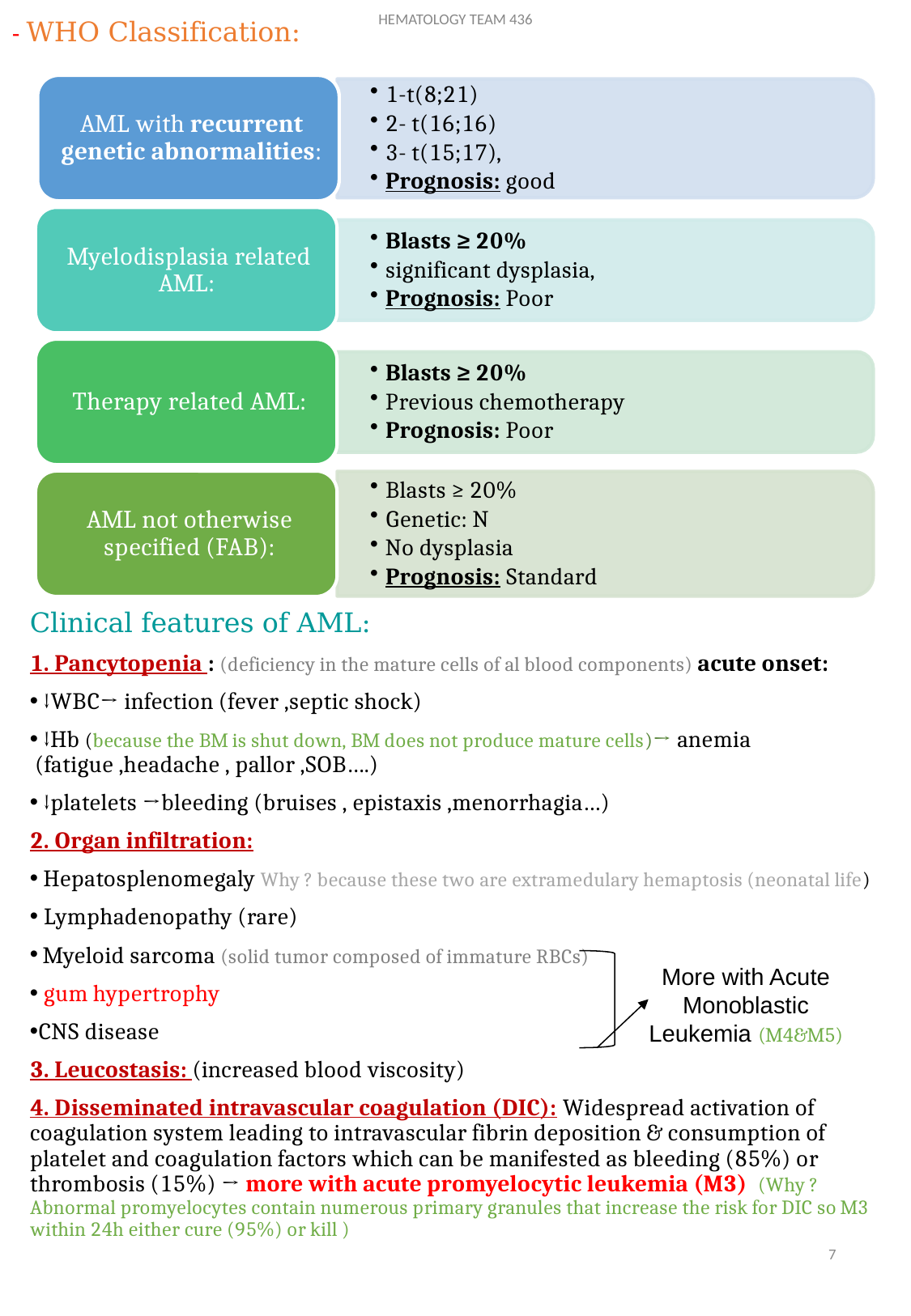

HEMATOLOGY TEAM 436
- WHO Classification:
1-t(8;21)
2- t(16;16)
3- t(15;17),
Prognosis: good
AML with recurrent genetic abnormalities:
Blasts ≥ 20%
significant dysplasia,
Prognosis: Poor
Myelodisplasia related AML:
Blasts ≥ 20%
Previous chemotherapy
Prognosis: Poor
Therapy related AML:
Blasts ≥ 20%
Genetic: N
No dysplasia
Prognosis: Standard
AML not otherwise specified (FAB):
Clinical features of AML:
1. Pancytopenia : (deficiency in the mature cells of al blood components) acute onset:
 ↓WBC→ infection (fever ,septic shock)
 ↓Hb (because the BM is shut down, BM does not produce mature cells)→ anemia (fatigue ,headache , pallor ,SOB….)
 ↓platelets →bleeding (bruises , epistaxis ,menorrhagia…)
2. Organ infiltration:
 Hepatosplenomegaly Why ? because these two are extramedulary hemaptosis (neonatal life)
 Lymphadenopathy (rare)
 Myeloid sarcoma (solid tumor composed of immature RBCs)
 gum hypertrophy
CNS disease
3. Leucostasis: (increased blood viscosity)
4. Disseminated intravascular coagulation (DIC): Widespread activation of coagulation system leading to intravascular fibrin deposition & consumption of platelet and coagulation factors which can be manifested as bleeding (85%) or thrombosis (15%) → more with acute promyelocytic leukemia (M3)  (Why ? Abnormal promyelocytes contain numerous primary granules that increase the risk for DIC so M3 within 24h either cure (95%) or kill )

More with Acute Monoblastic Leukemia (M4&M5)
7